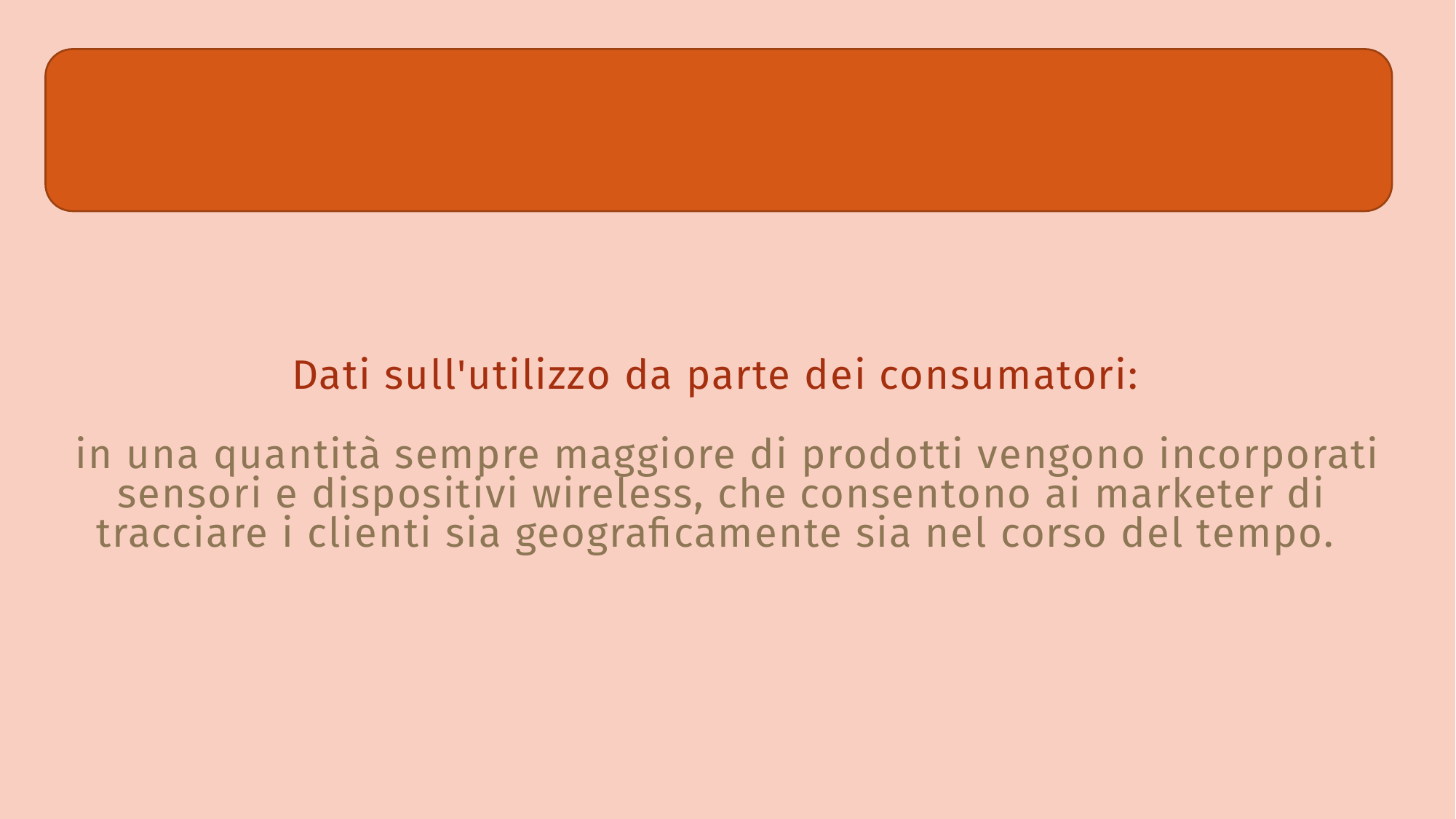

# Dati sull'utilizzo da parte dei consumatori: in una quantità sempre maggiore di prodotti vengono incorporati sensori e dispositivi wireless, che consentono ai marketer di tracciare i clienti sia geograficamente sia nel corso del tempo.